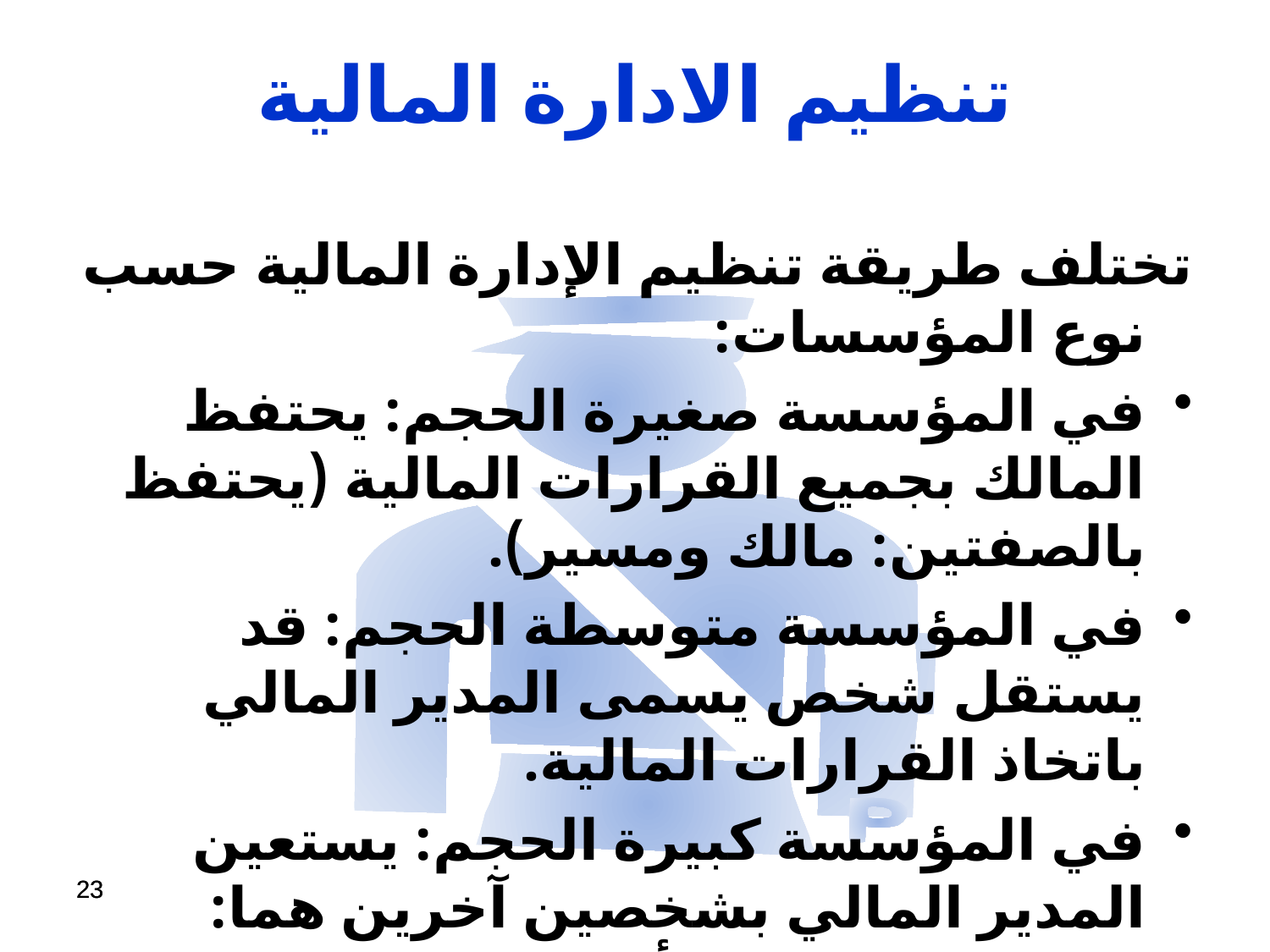

تنظيم الادارة المالية
تختلف طريقة تنظيم الإدارة المالية حسب نوع المؤسسات:
في المؤسسة صغيرة الحجم: يحتفظ المالك بجميع القرارات المالية (يحتفظ بالصفتين: مالك ومسير).
في المؤسسة متوسطة الحجم: قد يستقل شخص يسمى المدير المالي باتخاذ القرارات المالية.
في المؤسسة كبيرة الحجم: يستعين المدير المالي بشخصين آخرين هما: المراقب المالي وأمين الخزينة.

23
23